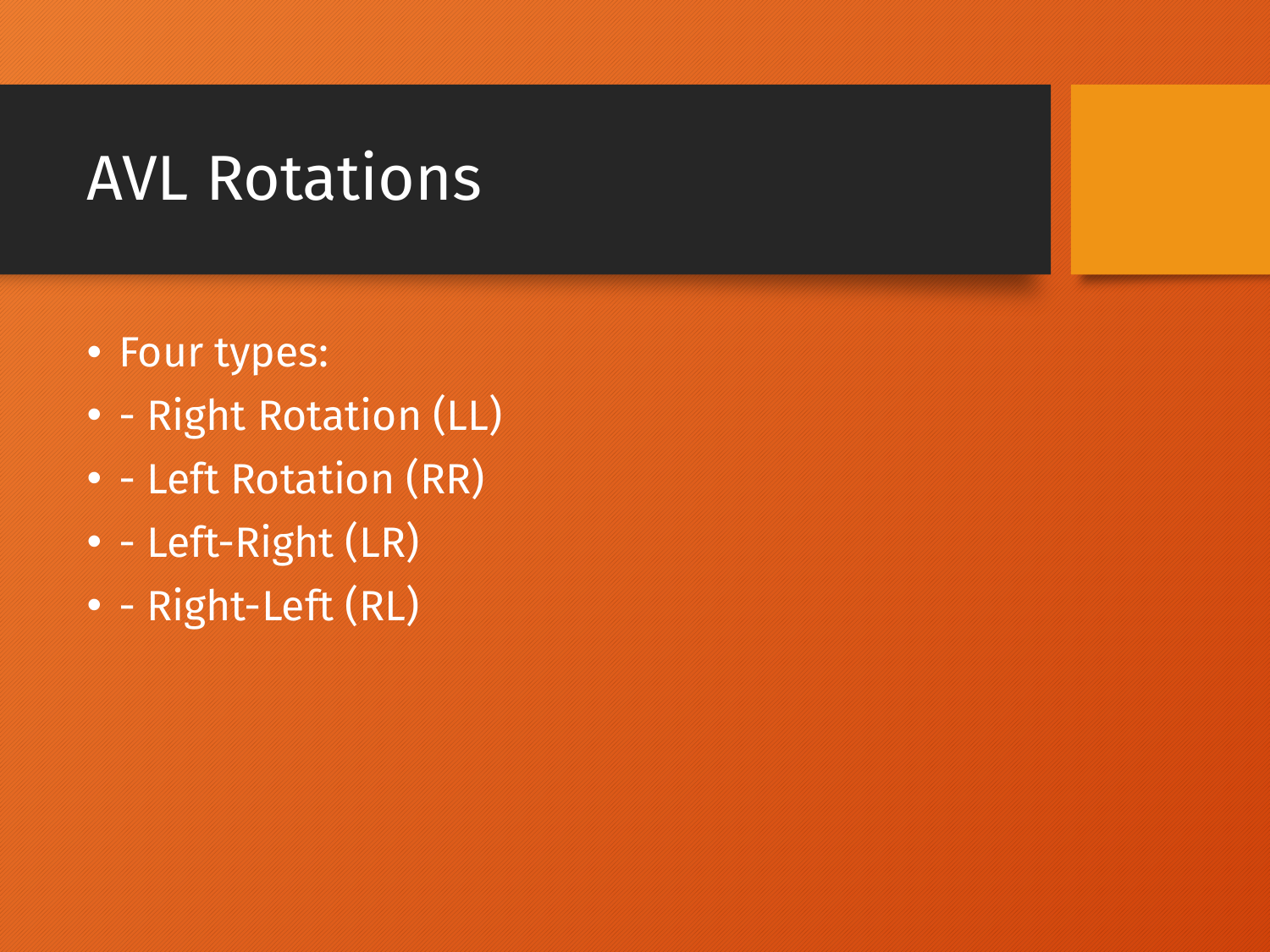

# AVL Rotations
Four types:
- Right Rotation (LL)
- Left Rotation (RR)
- Left-Right (LR)
- Right-Left (RL)